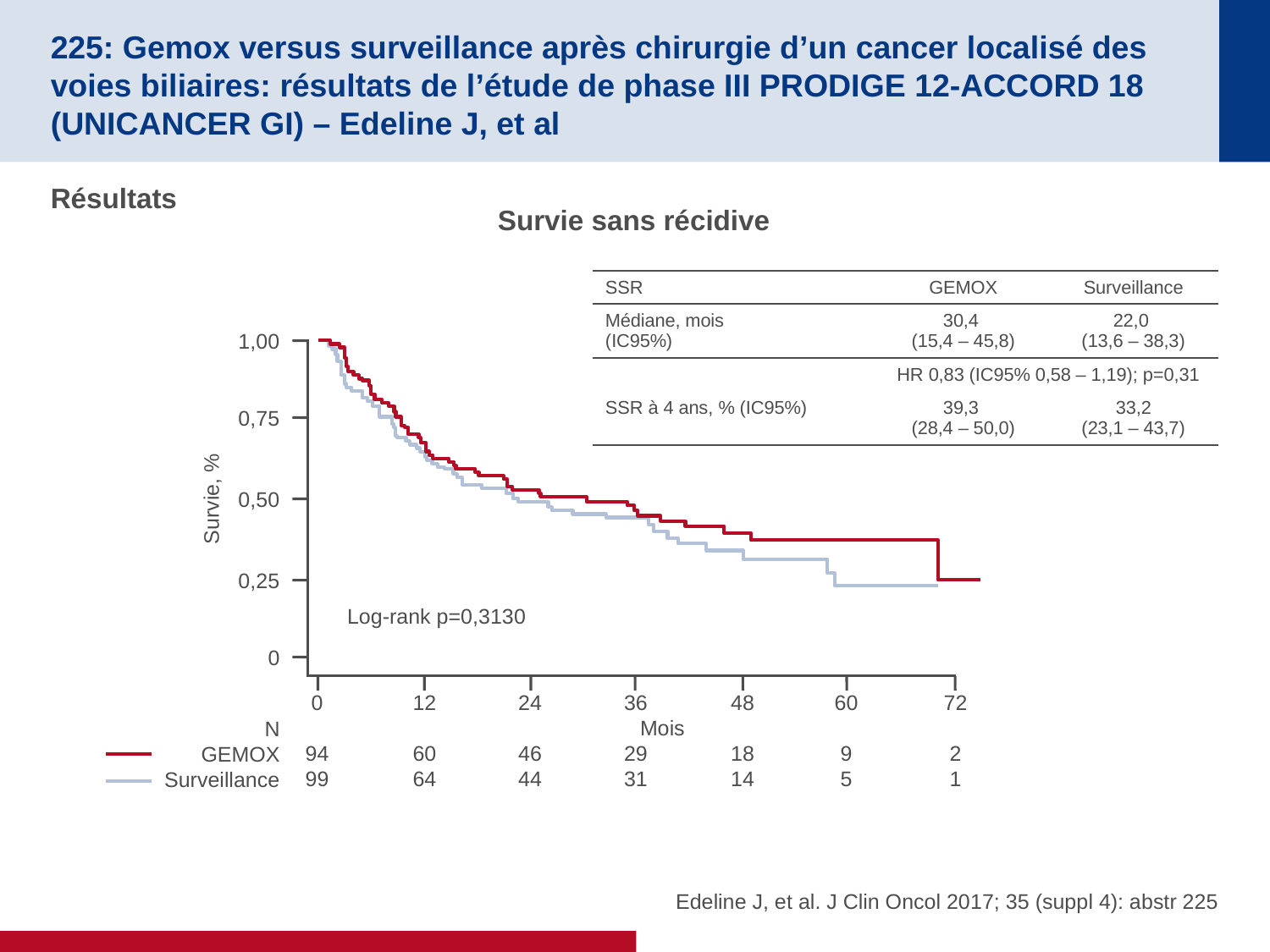

# 225: Gemox versus surveillance après chirurgie d’un cancer localisé des voies biliaires: résultats de l’étude de phase III PRODIGE 12-ACCORD 18 (UNICANCER GI) – Edeline J, et al
Résultats
Survie sans récidive
| SSR | GEMOX | Surveillance |
| --- | --- | --- |
| Médiane, mois (IC95%) | 30,4 (15,4 – 45,8) | 22,0 (13,6 – 38,3) |
|  | HR 0,83 (IC95% 0,58 – 1,19); p=0,31 |  |
| SSR à 4 ans, % (IC95%) | 39,3 (28,4 – 50,0) | 33,2 (23,1 – 43,7) |
1,00

0,75

0,50
Survie, %

0,25

Log-rank p=0,3130
0

48

18
14

60

9
5

0

94
99
12

60
64
24

46
44

36

29
31
72

2
1
Mois
N
GEMOX
Surveillance
Edeline J, et al. J Clin Oncol 2017; 35 (suppl 4): abstr 225